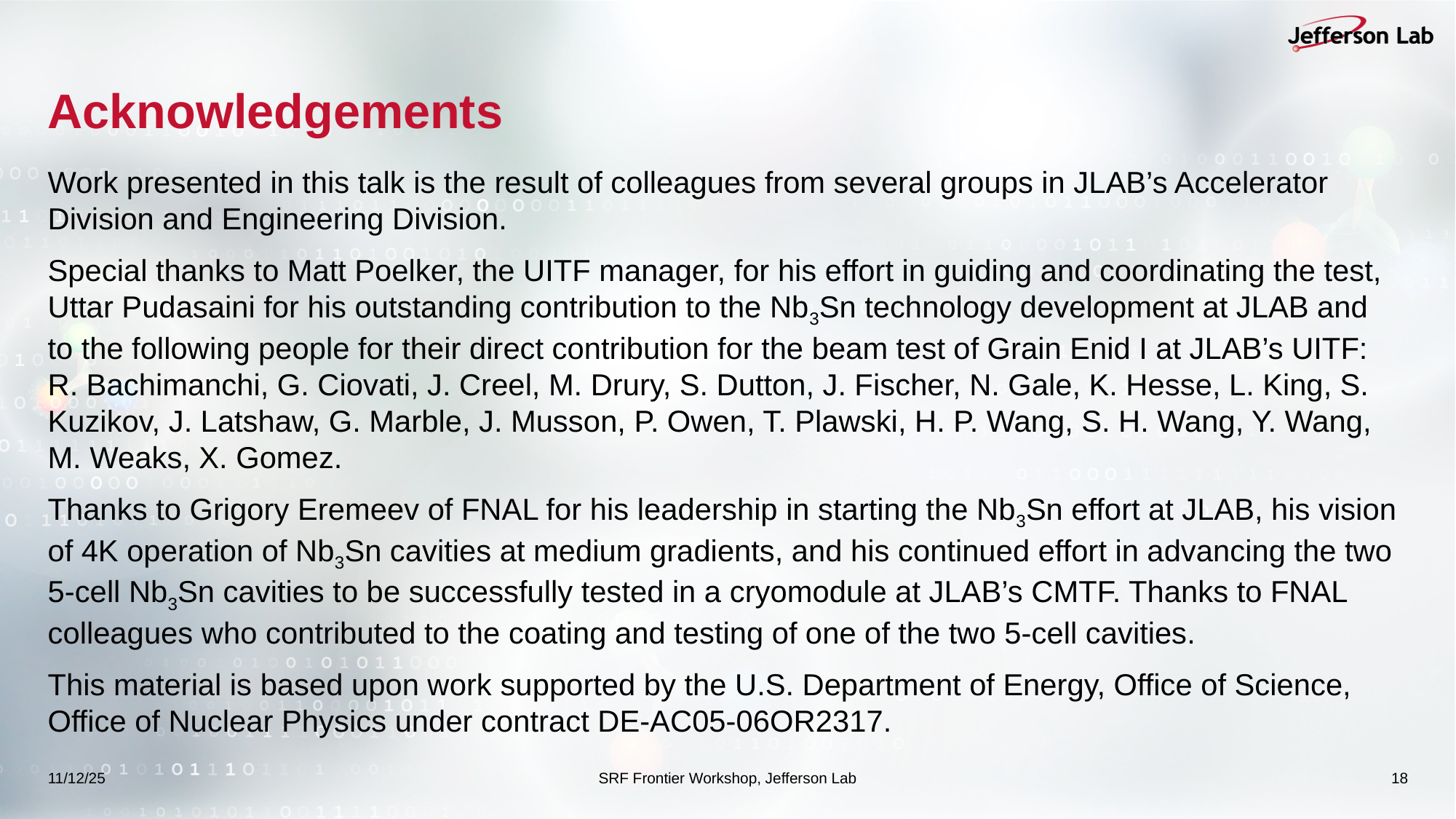

# Acknowledgements
Work presented in this talk is the result of colleagues from several groups in JLAB’s Accelerator Division and Engineering Division.
Special thanks to Matt Poelker, the UITF manager, for his effort in guiding and coordinating the test, Uttar Pudasaini for his outstanding contribution to the Nb3Sn technology development at JLAB and to the following people for their direct contribution for the beam test of Grain Enid I at JLAB’s UITF: R. Bachimanchi, G. Ciovati, J. Creel, M. Drury, S. Dutton, J. Fischer, N. Gale, K. Hesse, L. King, S. Kuzikov, J. Latshaw, G. Marble, J. Musson, P. Owen, T. Plawski, H. P. Wang, S. H. Wang, Y. Wang, M. Weaks, X. Gomez.
Thanks to Grigory Eremeev of FNAL for his leadership in starting the Nb3Sn effort at JLAB, his vision of 4K operation of Nb3Sn cavities at medium gradients, and his continued effort in advancing the two 5-cell Nb3Sn cavities to be successfully tested in a cryomodule at JLAB’s CMTF. Thanks to FNAL colleagues who contributed to the coating and testing of one of the two 5-cell cavities.
This material is based upon work supported by the U.S. Department of Energy, Office of Science, Office of Nuclear Physics under contract DE-AC05-06OR2317.
11/12/25
SRF Frontier Workshop, Jefferson Lab
18